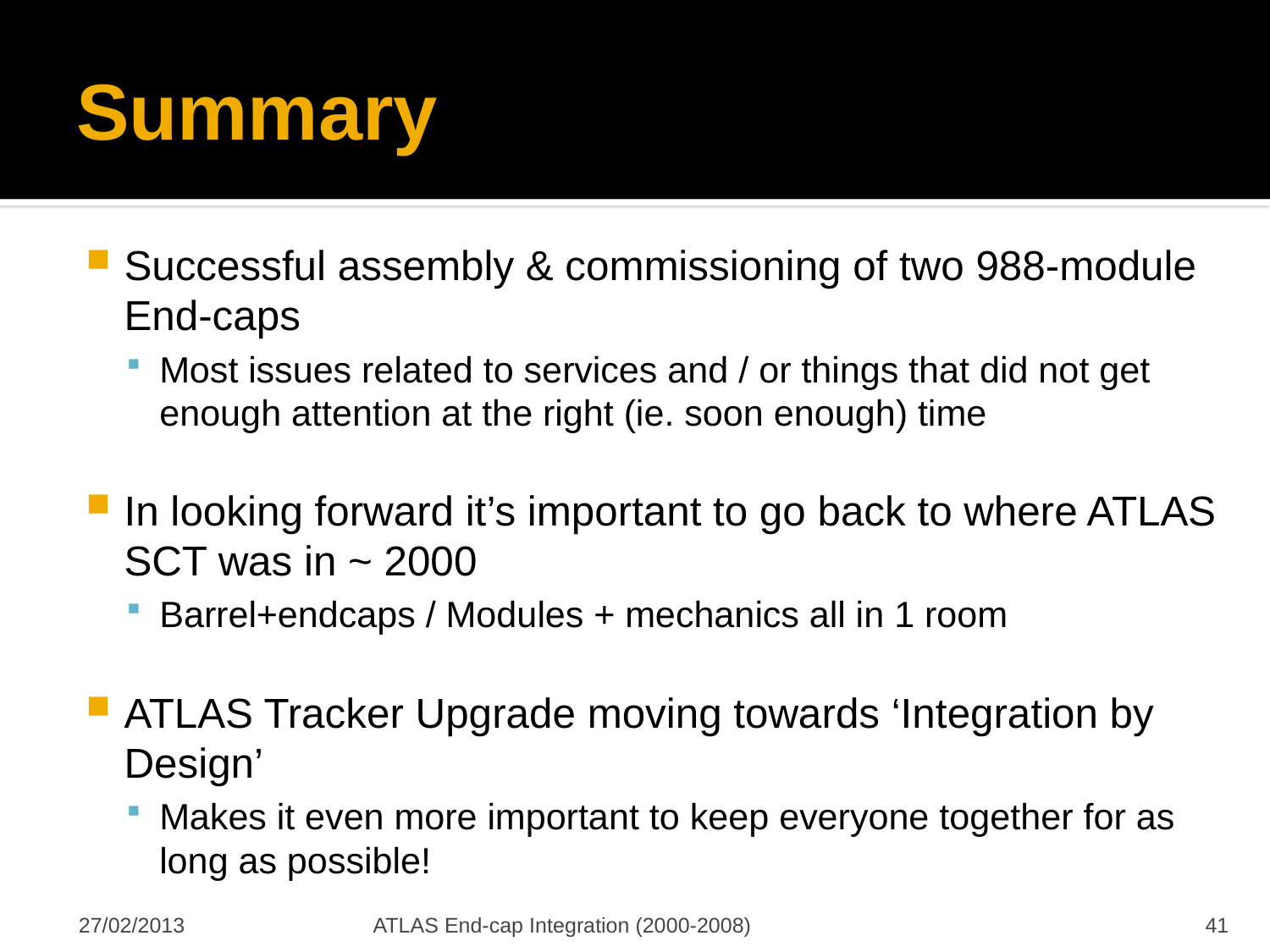

# Summary
Successful assembly & commissioning of two 988-module End-caps
Most issues related to services and / or things that did not get enough attention at the right (ie. soon enough) time

In looking forward it’s important to go back to where ATLAS SCT was in ~ 2000
Barrel+endcaps / Modules + mechanics all in 1 room

ATLAS Tracker Upgrade moving towards ‘Integration by Design’
Makes it even more important to keep everyone together for as long as possible!
27/02/2013
ATLAS End-cap Integration (2000-2008)
41